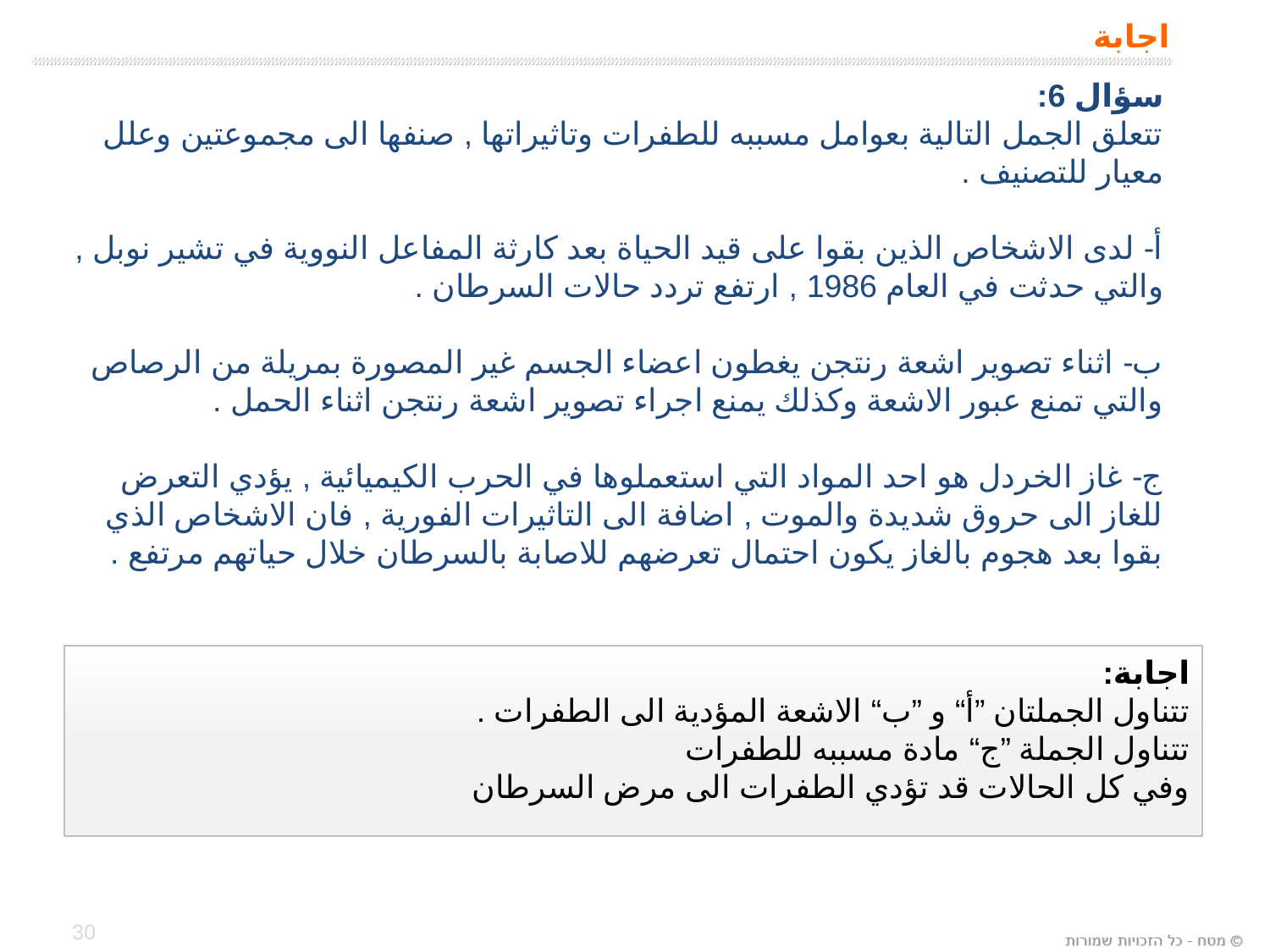

# اجابة

سؤال 6:
تتعلق الجمل التالية بعوامل مسببه للطفرات وتاثيراتها , صنفها الى مجموعتين وعلل معيار للتصنيف .

أ- لدى الاشخاص الذين بقوا على قيد الحياة بعد كارثة المفاعل النووية في تشير نوبل , والتي حدثت في العام 1986 , ارتفع تردد حالات السرطان .

ب- اثناء تصوير اشعة رنتجن يغطون اعضاء الجسم غير المصورة بمريلة من الرصاص والتي تمنع عبور الاشعة وكذلك يمنع اجراء تصوير اشعة رنتجن اثناء الحمل .

ج- غاز الخردل هو احد المواد التي استعملوها في الحرب الكيميائية , يؤدي التعرض للغاز الى حروق شديدة والموت , اضافة الى التاثيرات الفورية , فان الاشخاص الذي بقوا بعد هجوم بالغاز يكون احتمال تعرضهم للاصابة بالسرطان خلال حياتهم مرتفع .
اجابة:
تتناول الجملتان ”أ“ و ”ب“ الاشعة المؤدية الى الطفرات .
تتناول الجملة ”ج“ مادة مسببه للطفرات
وفي كل الحالات قد تؤدي الطفرات الى مرض السرطان
30